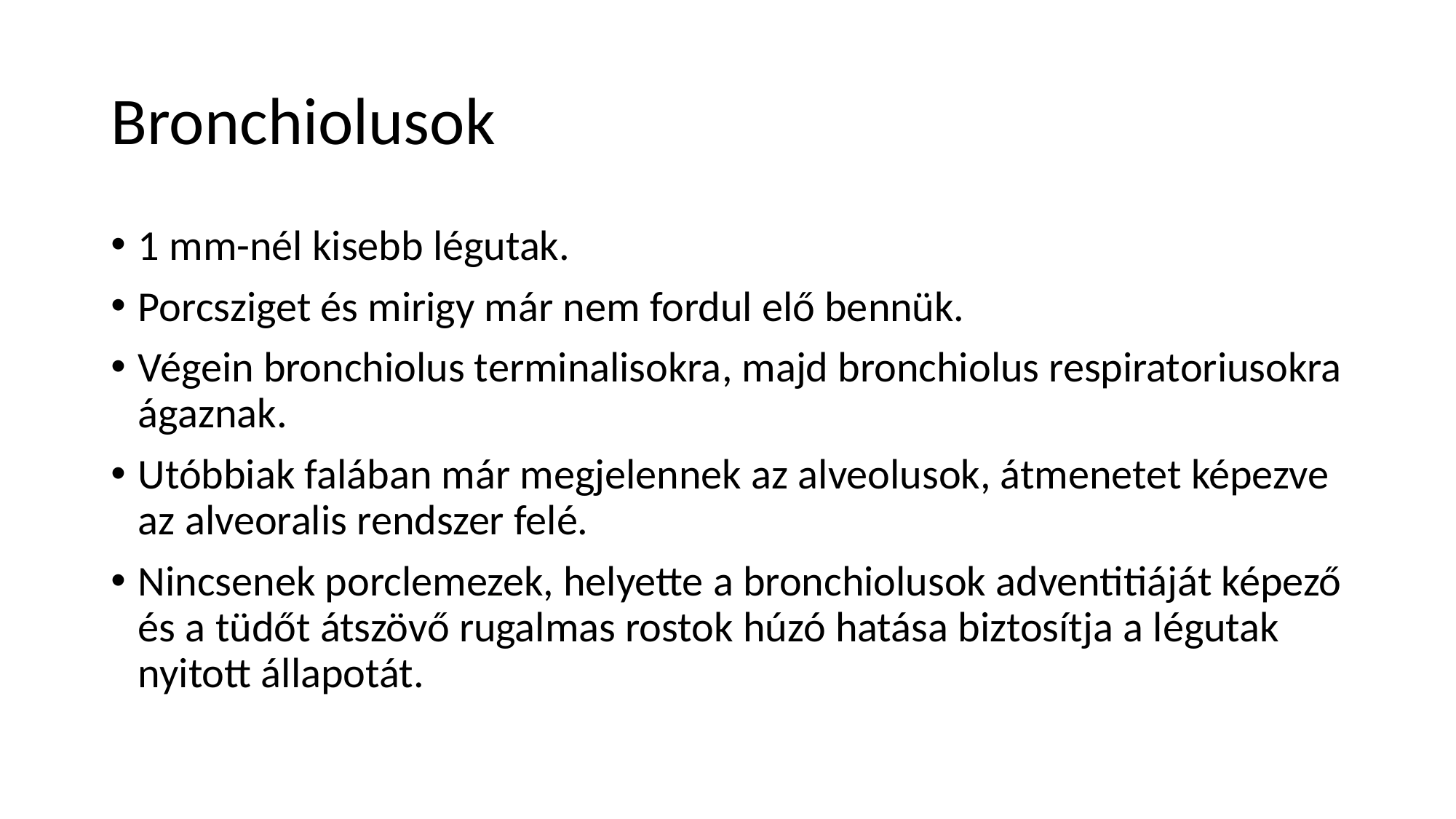

# Bronchiolusok
1 mm-nél kisebb légutak.
Porcsziget és mirigy már nem fordul elő bennük.
Végein bronchiolus terminalisokra, majd bronchiolus respiratoriusokra ágaznak.
Utóbbiak falában már megjelennek az alveolusok, átmenetet képezve az alveoralis rendszer felé.
Nincsenek porclemezek, helyette a bronchiolusok adventitiáját képező és a tüdőt átszövő rugalmas rostok húzó hatása biztosítja a légutak nyitott állapotát.